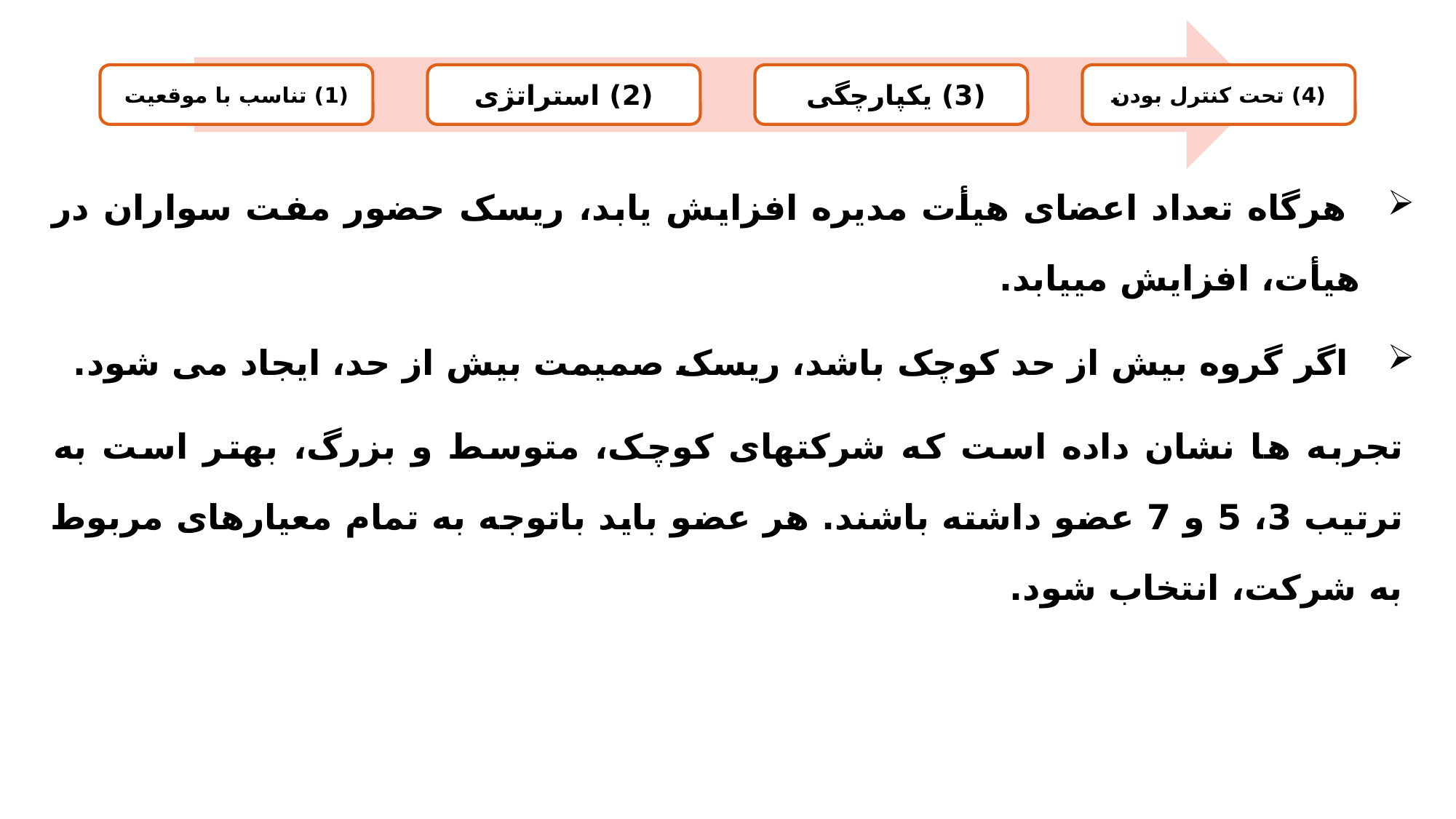

هرگاه تعداد اعضای هیأت مدیره افزایش یابد، ریسک حضور مفت سواران در هیأت، افزایش می­یابد.
 اگر گروه بیش از حد کوچک باشد، ریسک صمیمت بیش از حد، ایجاد می شود.
تجربه ها نشان داده است که شرکت­های کوچک، متوسط و بزرگ، بهتر است به ترتیب 3، 5 و 7 عضو داشته باشند. هر عضو باید باتوجه به تمام معیارهای مربوط به شرکت، انتخاب شود.
43